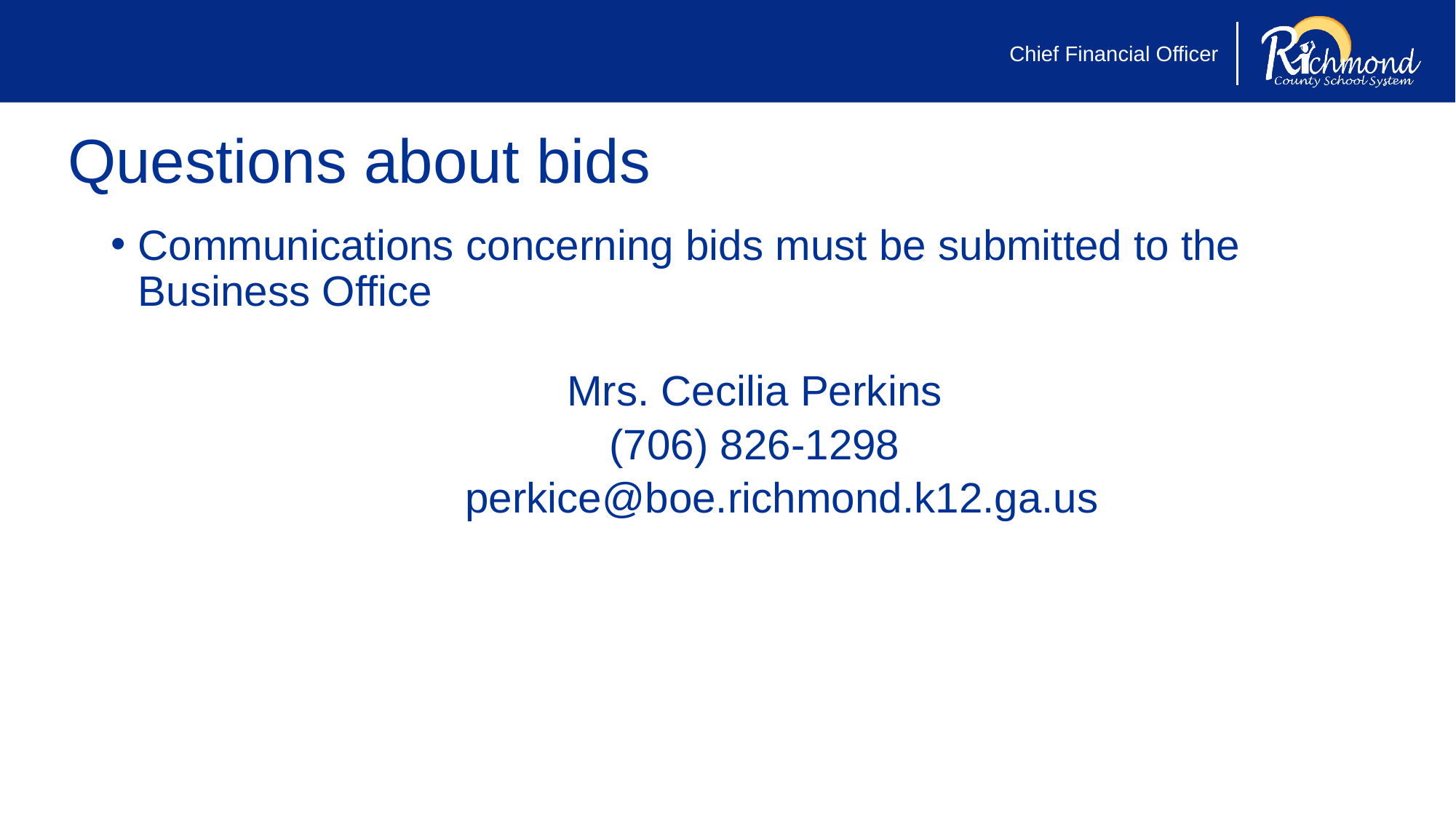

# Questions about bids
Communications concerning bids must be submitted to the Business Office

Mrs. Cecilia Perkins
(706) 826-1298
perkice@boe.richmond.k12.ga.us